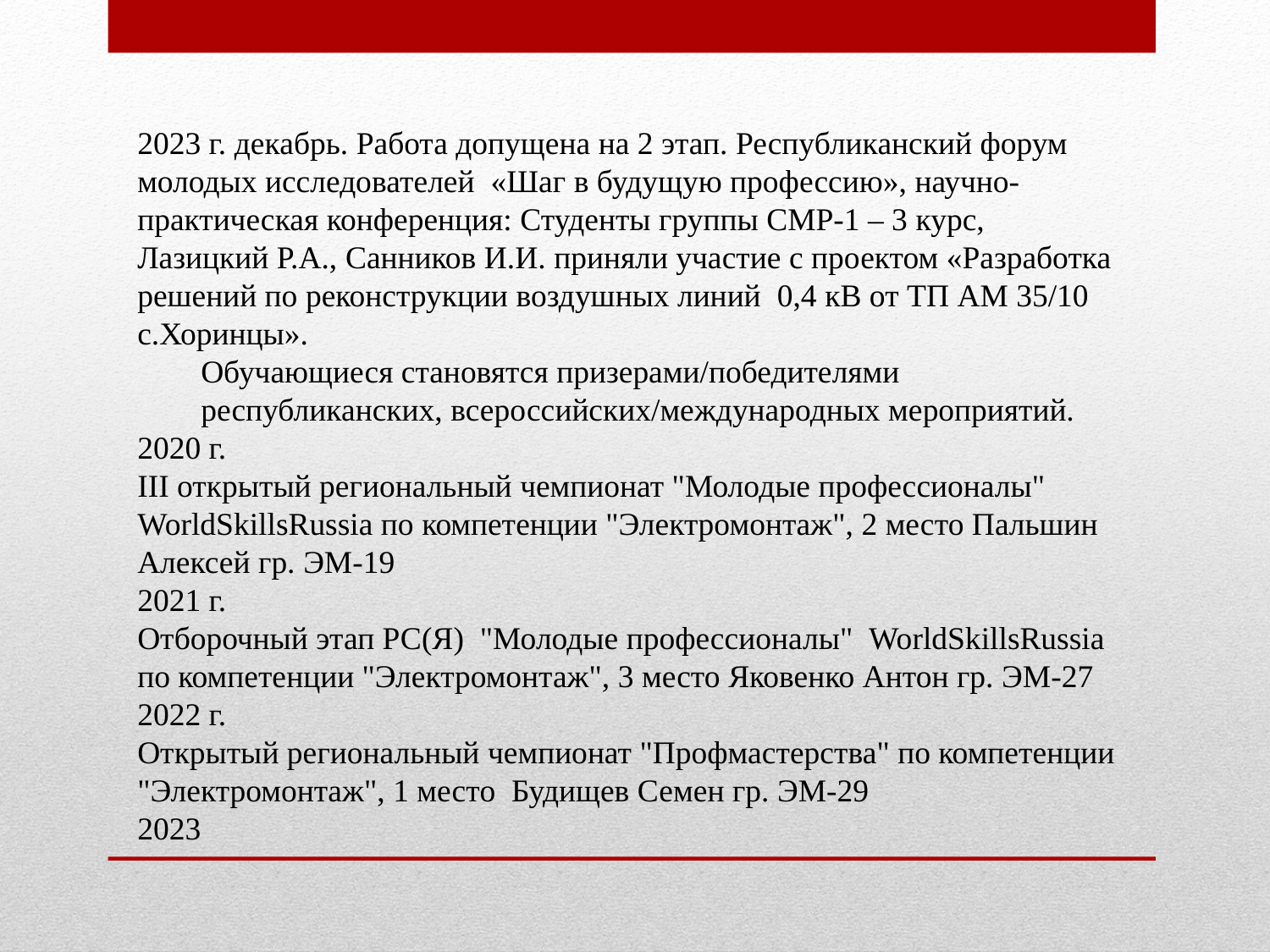

2023 г. декабрь. Работа допущена на 2 этап. Республиканский форум молодых исследователей  «Шаг в будущую профессию», научно-практическая конференция: Студенты группы СМР-1 – 3 курс,  Лазицкий Р.А., Санников И.И. приняли участие с проектом «Разработка решений по реконструкции воздушных линий  0,4 кВ от ТП АМ 35/10 с.Хоринцы».
Обучающиеся становятся призерами/победителями республиканских, всероссийских/международных мероприятий.
2020 г.
III открытый региональный чемпионат "Молодые профессионалы"  WorldSkillsRussia по компетенции "Электромонтаж", 2 место Пальшин Алексей гр. ЭМ-19
2021 г.
Отборочный этап РС(Я)  "Молодые профессионалы"  WorldSkillsRussia по компетенции "Электромонтаж", 3 место Яковенко Антон гр. ЭМ-27
2022 г.
Открытый региональный чемпионат "Профмастерства" по компетенции "Электромонтаж", 1 место  Будищев Семен гр. ЭМ-29
2023